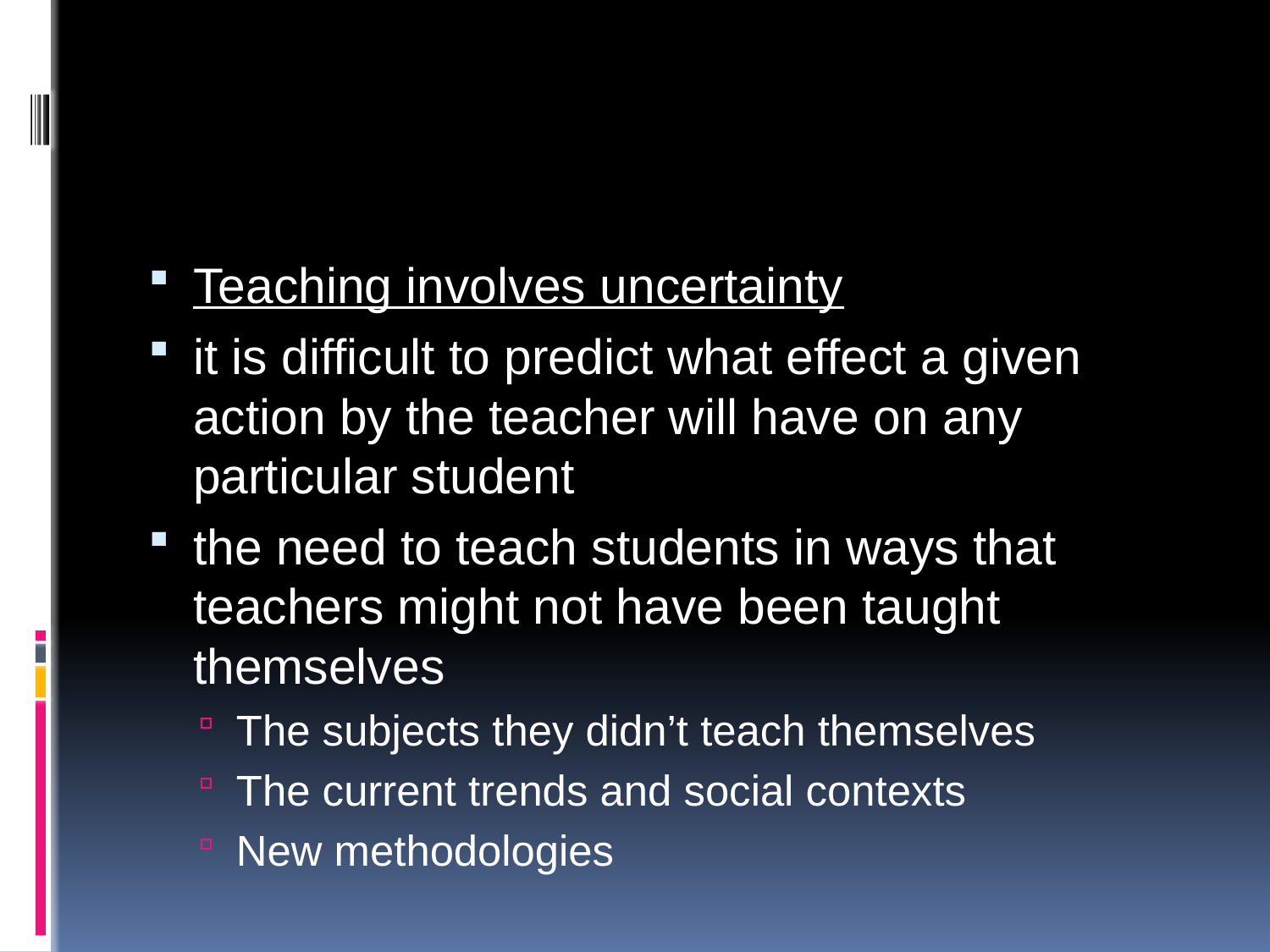

#
Teaching involves uncertainty
it is difficult to predict what effect a given action by the teacher will have on any particular student
the need to teach students in ways that teachers might not have been taught themselves
The subjects they didn’t teach themselves
The current trends and social contexts
New methodologies